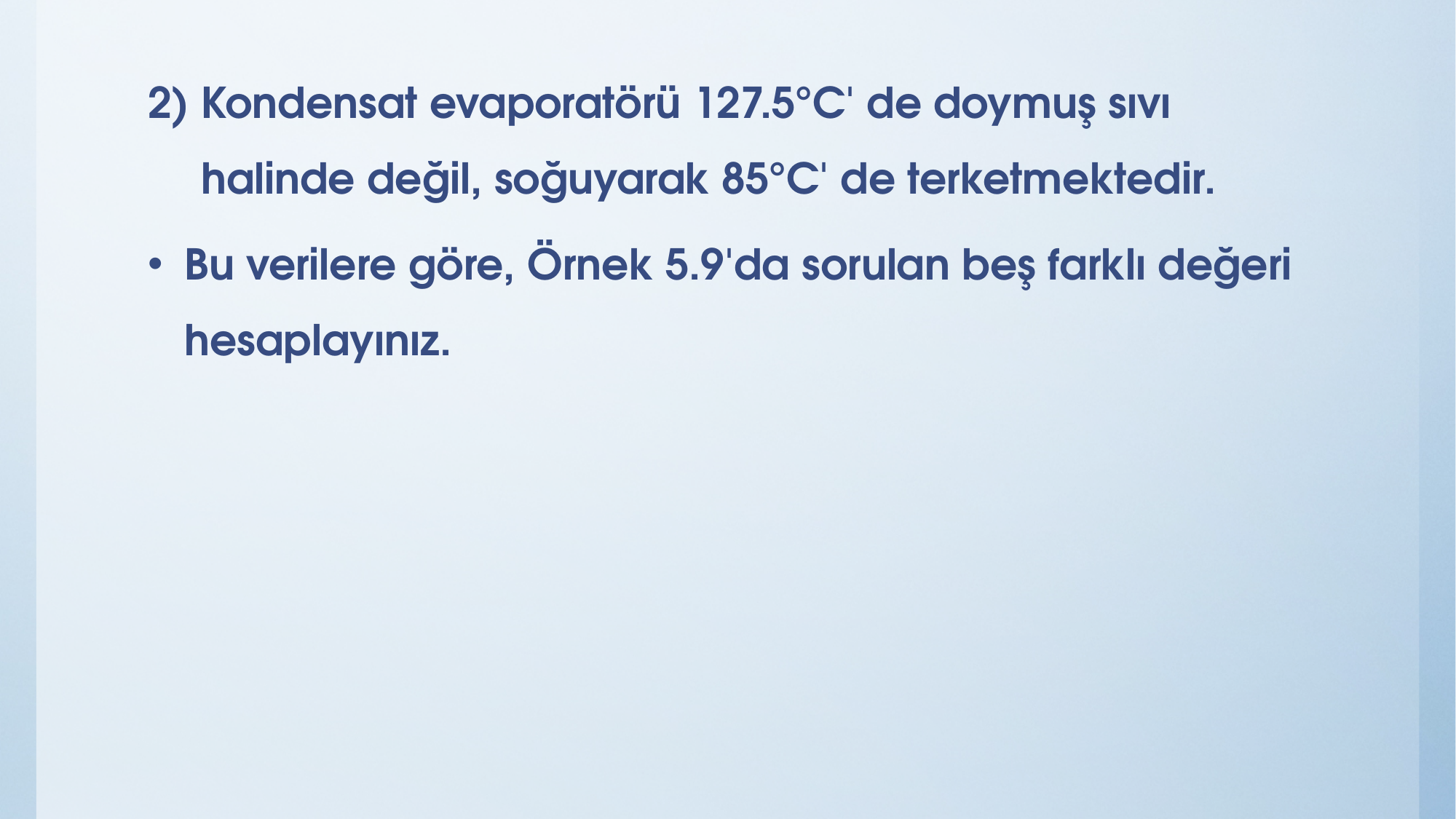

2) Kondensat evaporatörü 127.5°C' de doymuş sıvı halinde değil, soğuyarak 85°C' de terketmektedir.
Bu verilere göre, Örnek 5.9'da sorulan beş farklı değeri hesaplayınız.